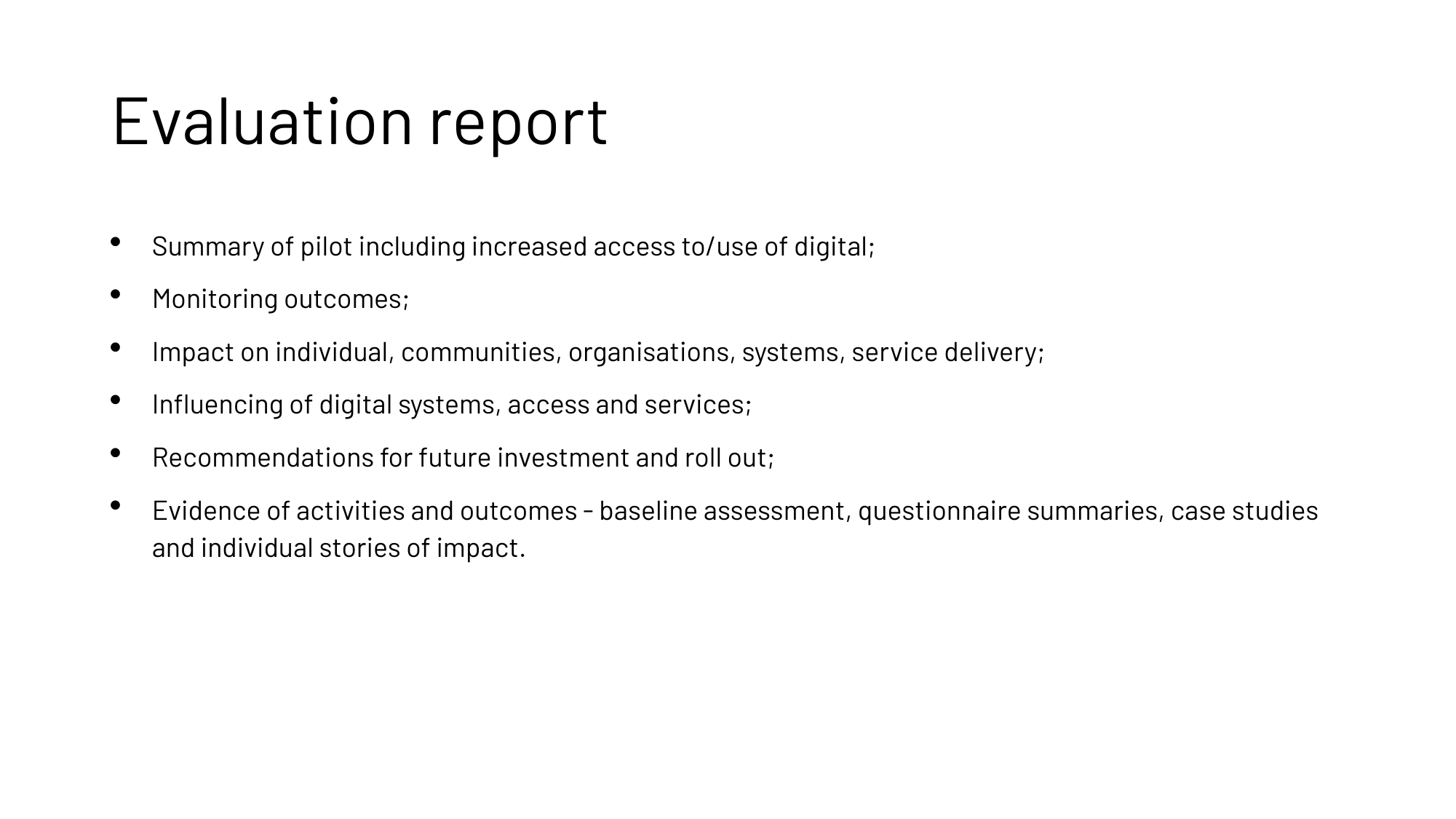

# Evaluation report
Summary of pilot including increased access to/use of digital;
Monitoring outcomes;
Impact on individual, communities, organisations, systems, service delivery;
Influencing of digital systems, access and services;
Recommendations for future investment and roll out;
Evidence of activities and outcomes - baseline assessment, questionnaire summaries, case studies and individual stories of impact.